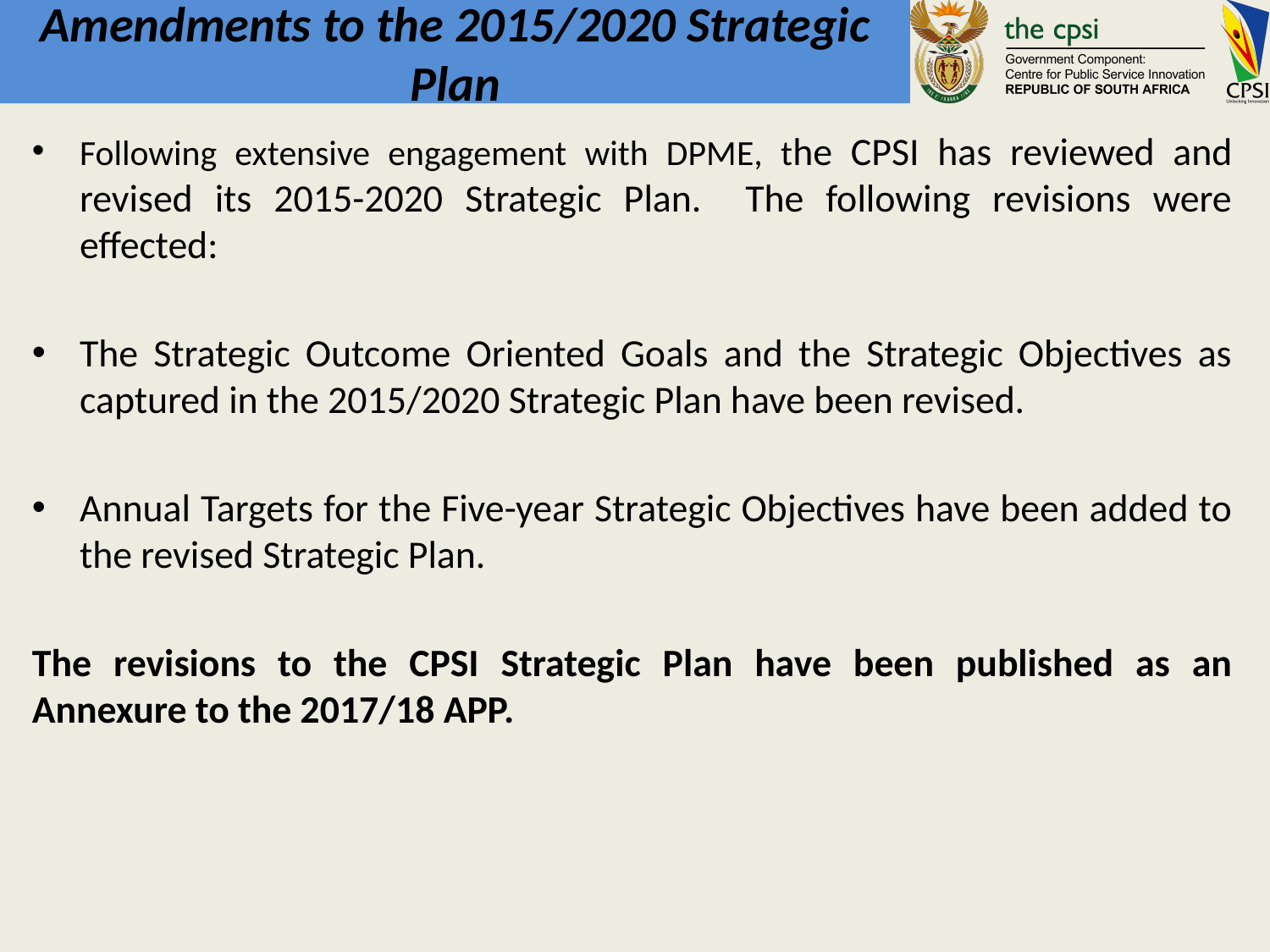

# Amendments to the 2015/2020 Strategic Plan
Following extensive engagement with DPME, the CPSI has reviewed and revised its 2015-2020 Strategic Plan.  The following revisions were effected:

The Strategic Outcome Oriented Goals and the Strategic Objectives as captured in the 2015/2020 Strategic Plan have been revised.

Annual Targets for the Five-year Strategic Objectives have been added to the revised Strategic Plan.

The revisions to the CPSI Strategic Plan have been published as an Annexure to the 2017/18 APP.